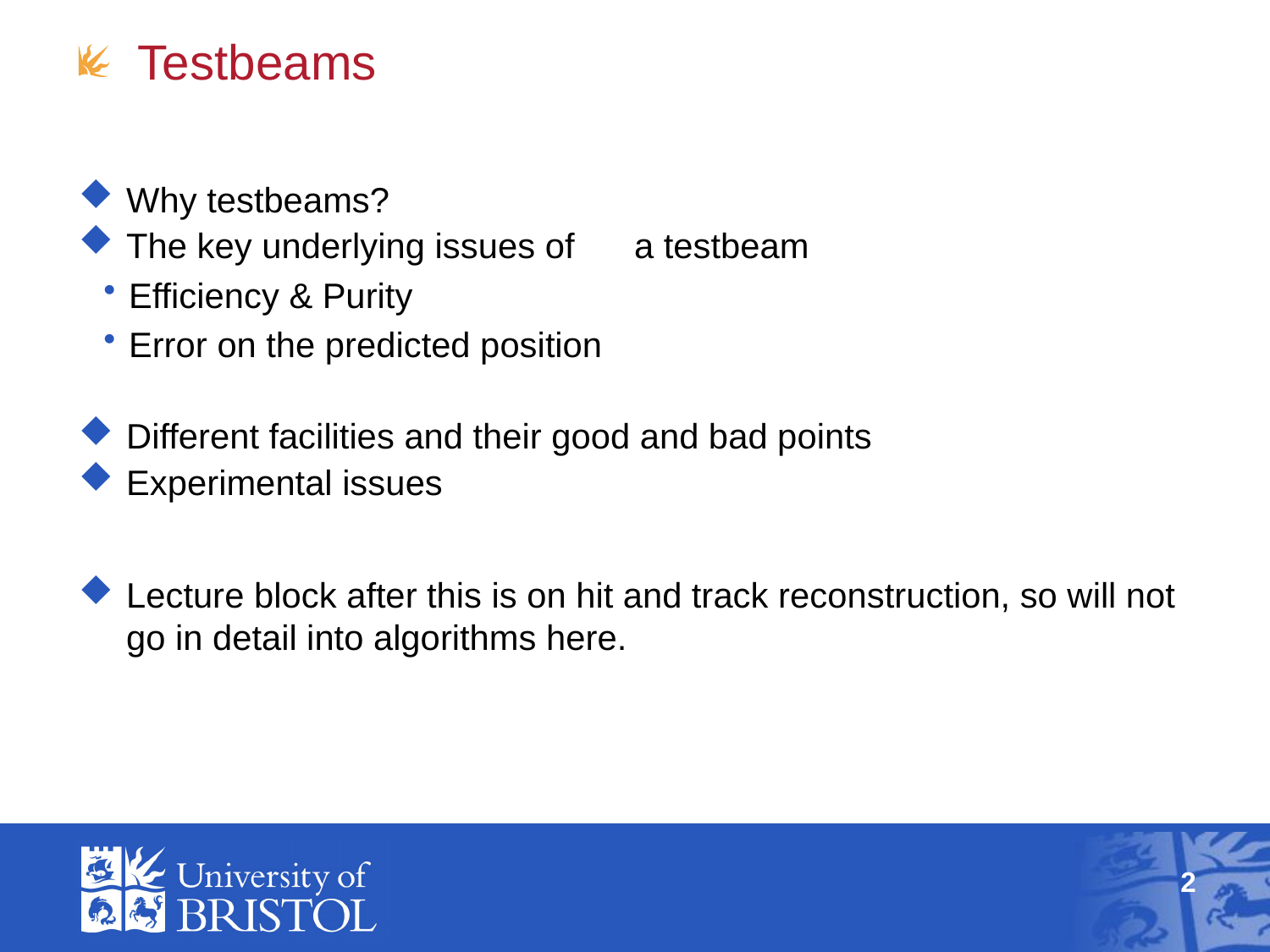

# Testbeams

Why testbeams?
The key underlying issues of	a testbeam
Efficiency & Purity
Error on the predicted position

Different facilities and their good and bad points
Experimental issues

Lecture block after this is on hit and track reconstruction, so will not go in detail into algorithms here.
2